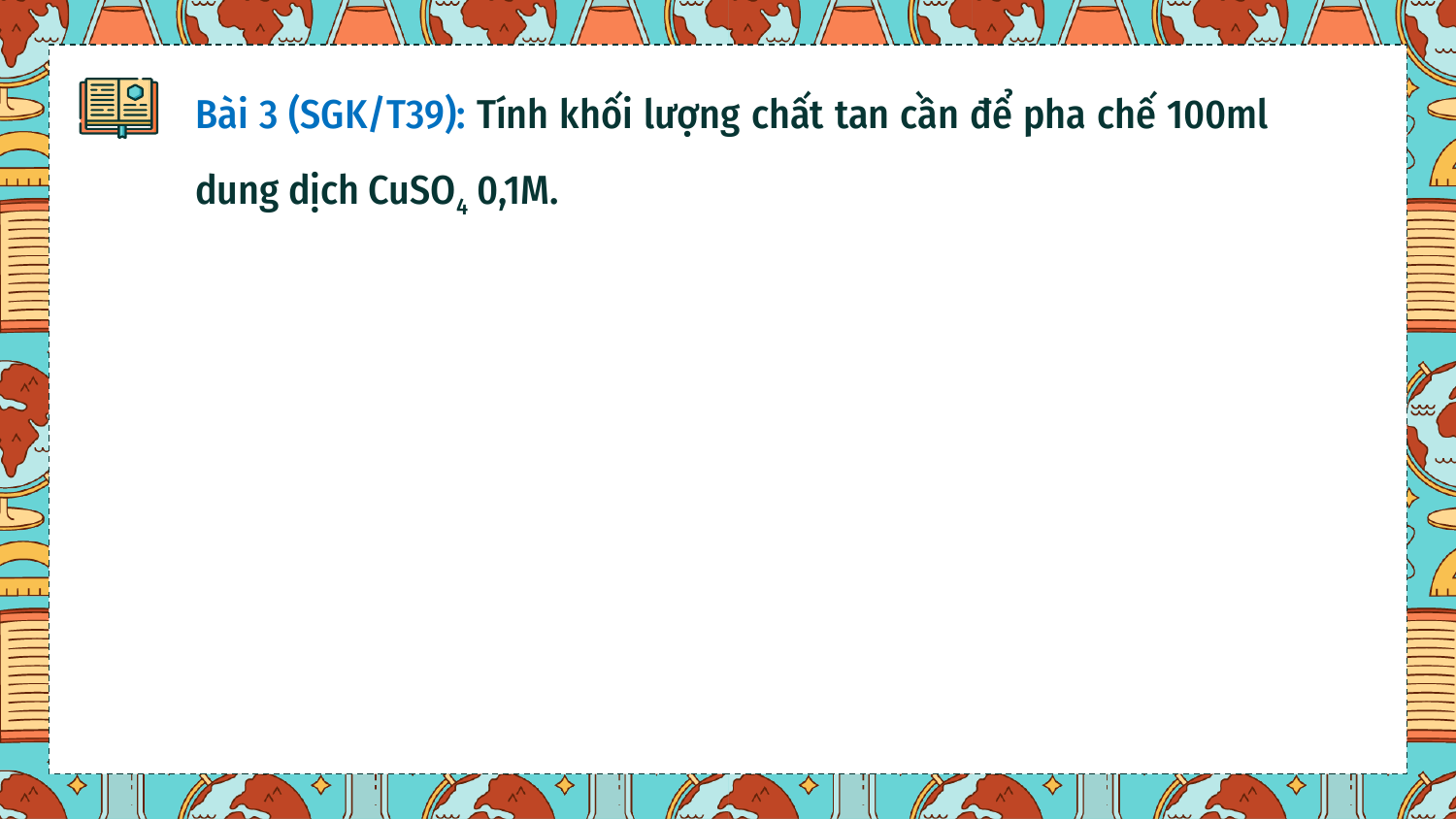

Bài 3 (SGK/T39): Tính khối lượng chất tan cần để pha chế 100ml dung dịch CuSO4 0,1M.